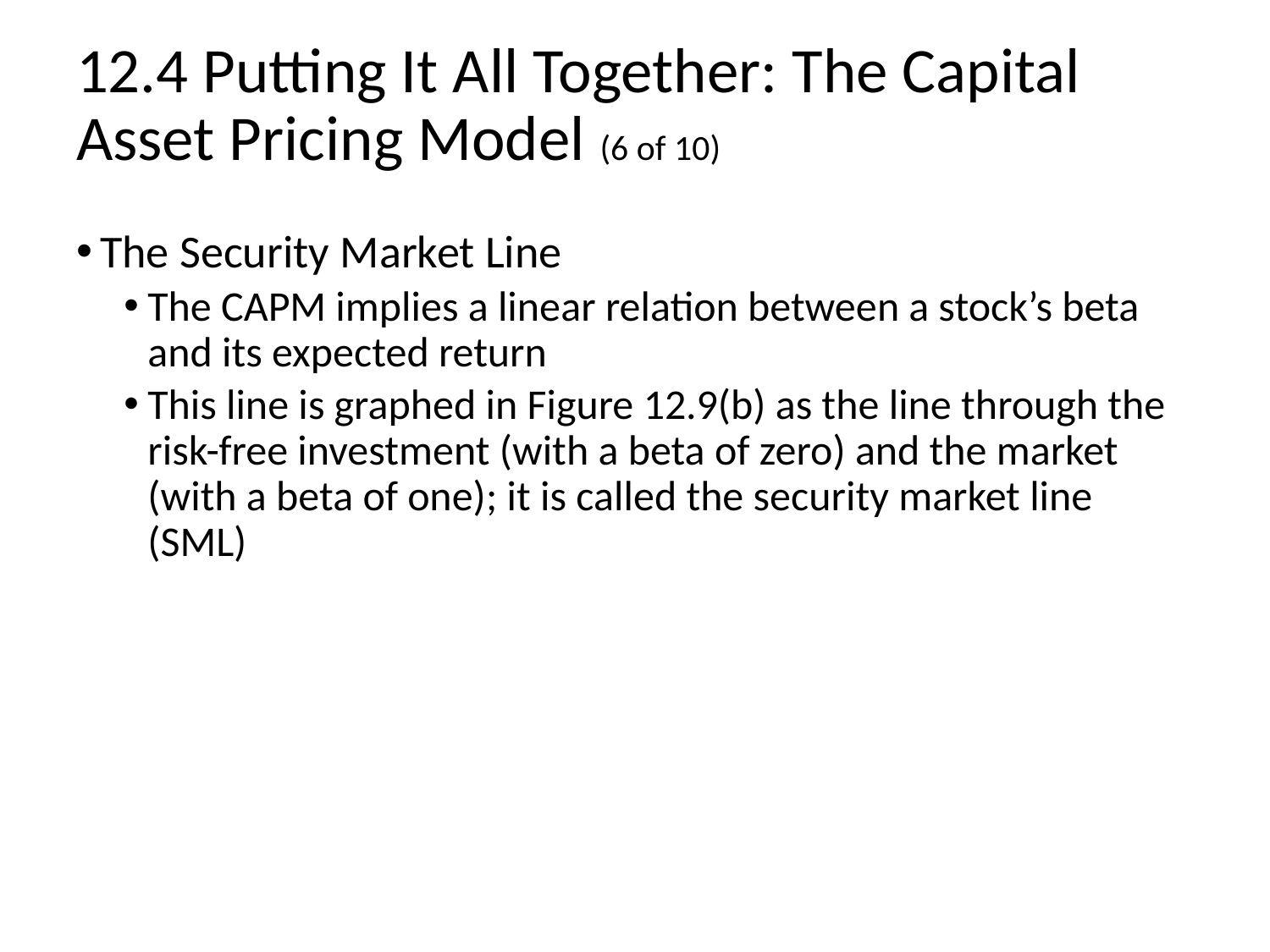

# 12.4 Putting It All Together: The Capital Asset Pricing Model (6 of 10)
The Security Market Line
The CAPM implies a linear relation between a stock’s beta and its expected return
This line is graphed in Figure 12.9(b) as the line through the risk-free investment (with a beta of zero) and the market (with a beta of one); it is called the security market line (SML)